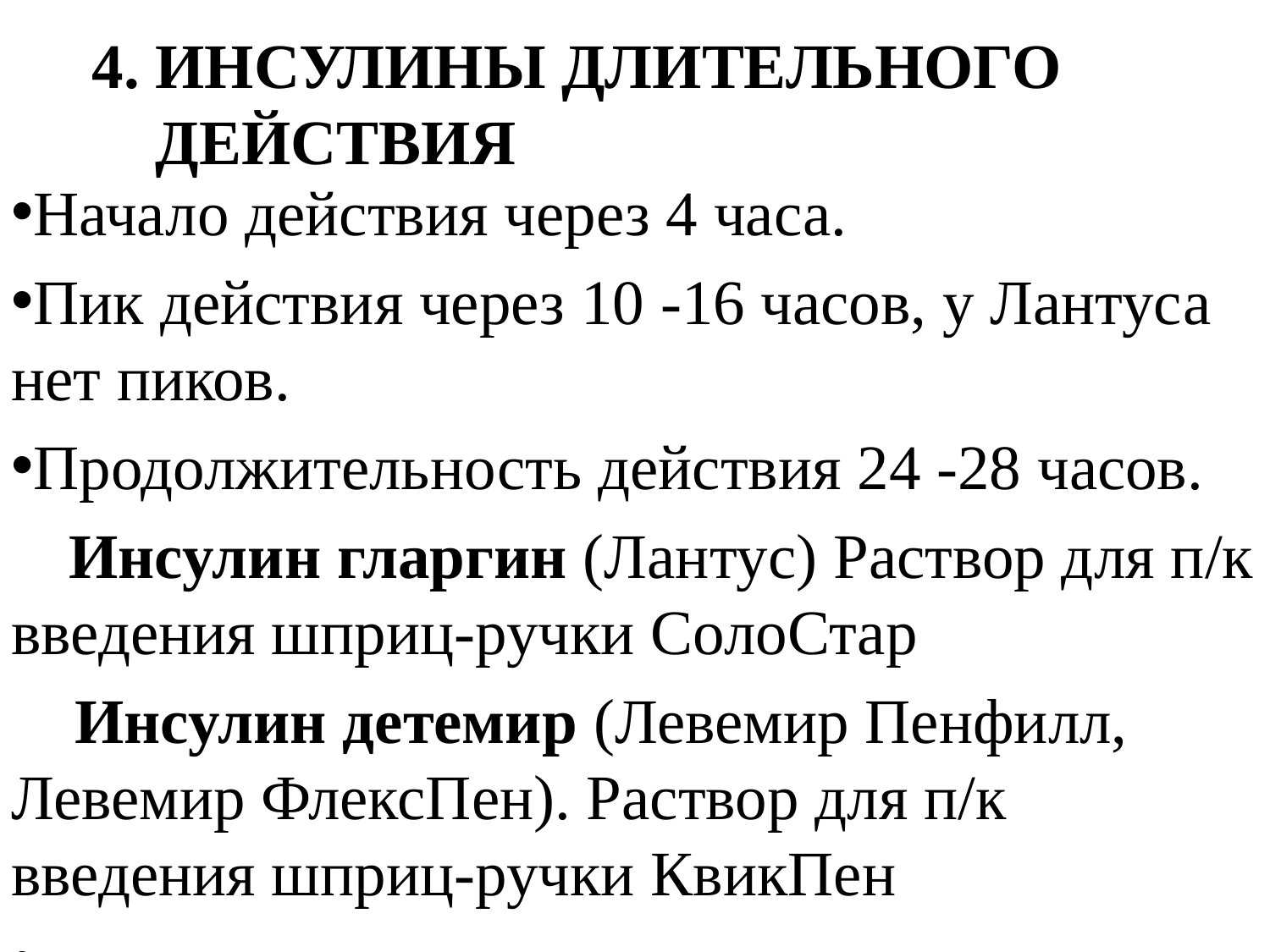

# 4. ИНСУЛИНЫ ДЛИТЕЛЬНОГО ДЕЙСТВИЯ
Начало действия через 4 часа.
Пик действия через 10 -16 часов, у Лантуса нет пиков.
Продолжительность действия 24 -28 часов.
    Инсулин гларгин (Лантус) Раствор для п/к введения шприц-ручки СолоСтар
    Инсулин детемир (Левемир Пенфилл, Левемир ФлексПен). Раствор для п/к введения шприц-ручки КвикПен